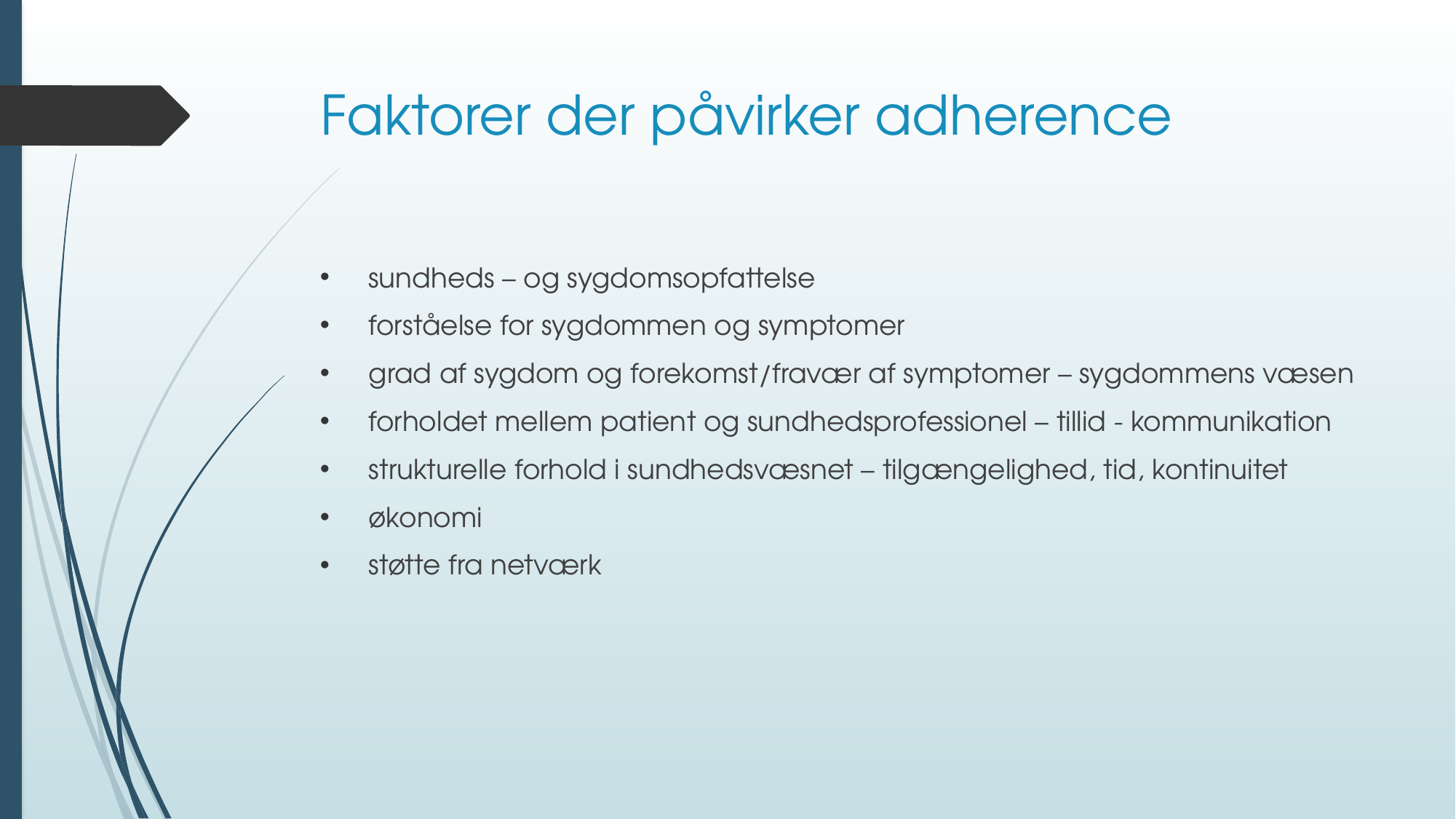

# Faktorer der påvirker adherence
 sundheds – og sygdomsopfattelse
 forståelse for sygdommen og symptomer
 grad af sygdom og forekomst/fravær af symptomer – sygdommens væsen
 forholdet mellem patient og sundhedsprofessionel – tillid - kommunikation
 strukturelle forhold i sundhedsvæsnet – tilgængelighed, tid, kontinuitet
 økonomi
 støtte fra netværk